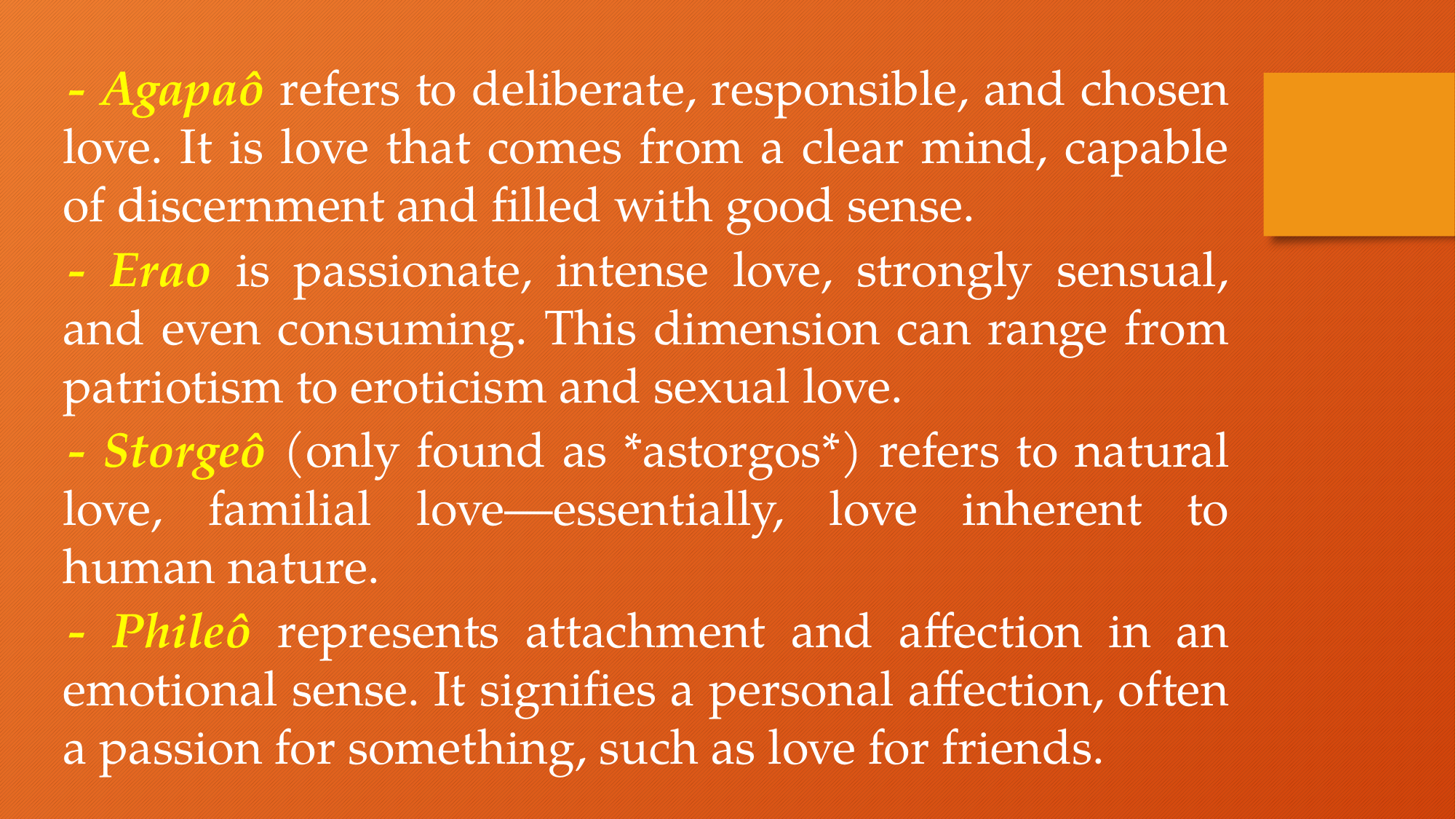

- Agapaô refers to deliberate, responsible, and chosen love. It is love that comes from a clear mind, capable of discernment and filled with good sense.
- Erao is passionate, intense love, strongly sensual, and even consuming. This dimension can range from patriotism to eroticism and sexual love.
- Storgeô (only found as *astorgos*) refers to natural love, familial love—essentially, love inherent to human nature.
- Phileô represents attachment and affection in an emotional sense. It signifies a personal affection, often a passion for something, such as love for friends.